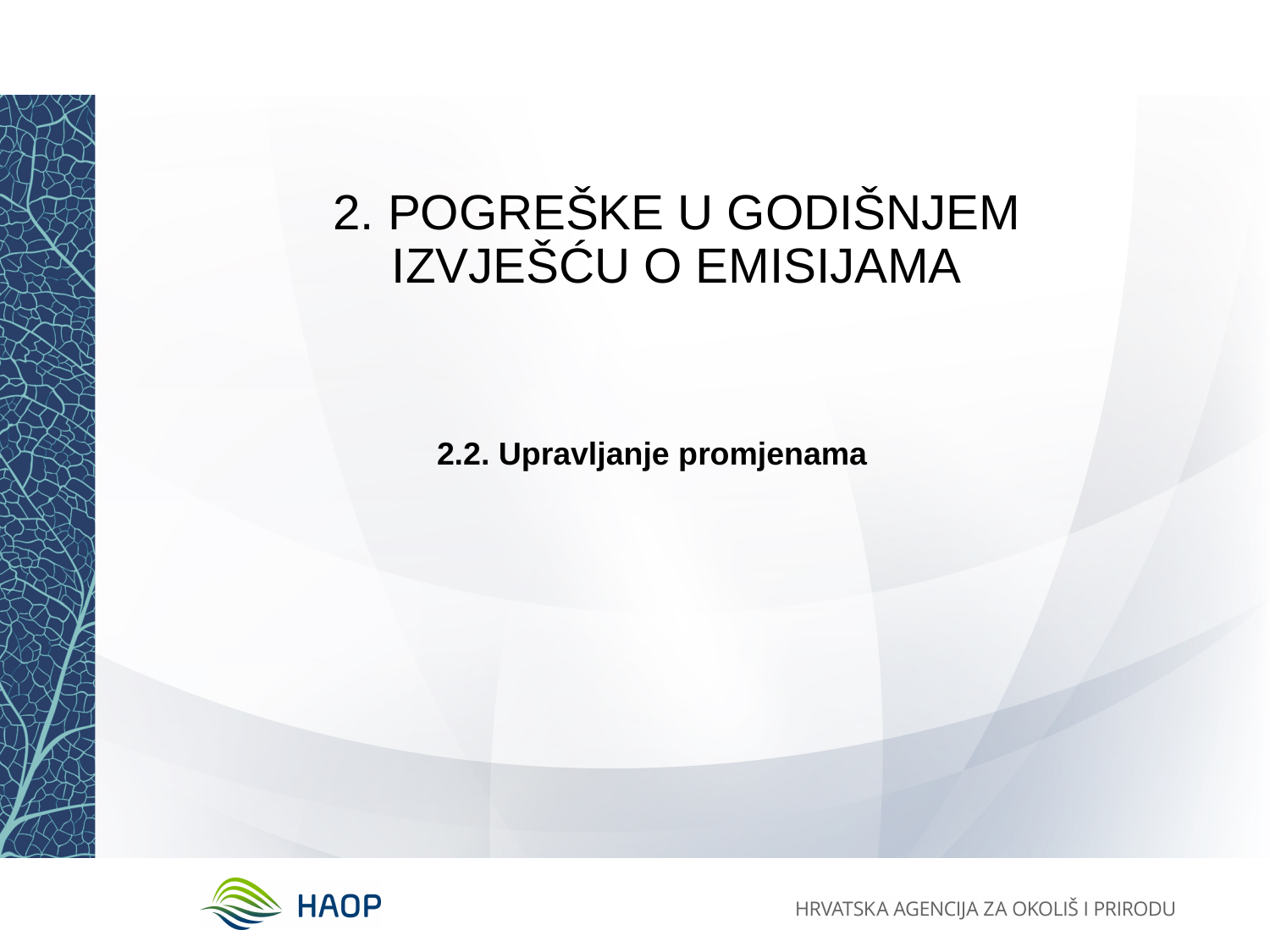

# 2. POGREŠKE U GODIŠNJEM IZVJEŠĆU O EMISIJAMA
2.2. Upravljanje promjenama